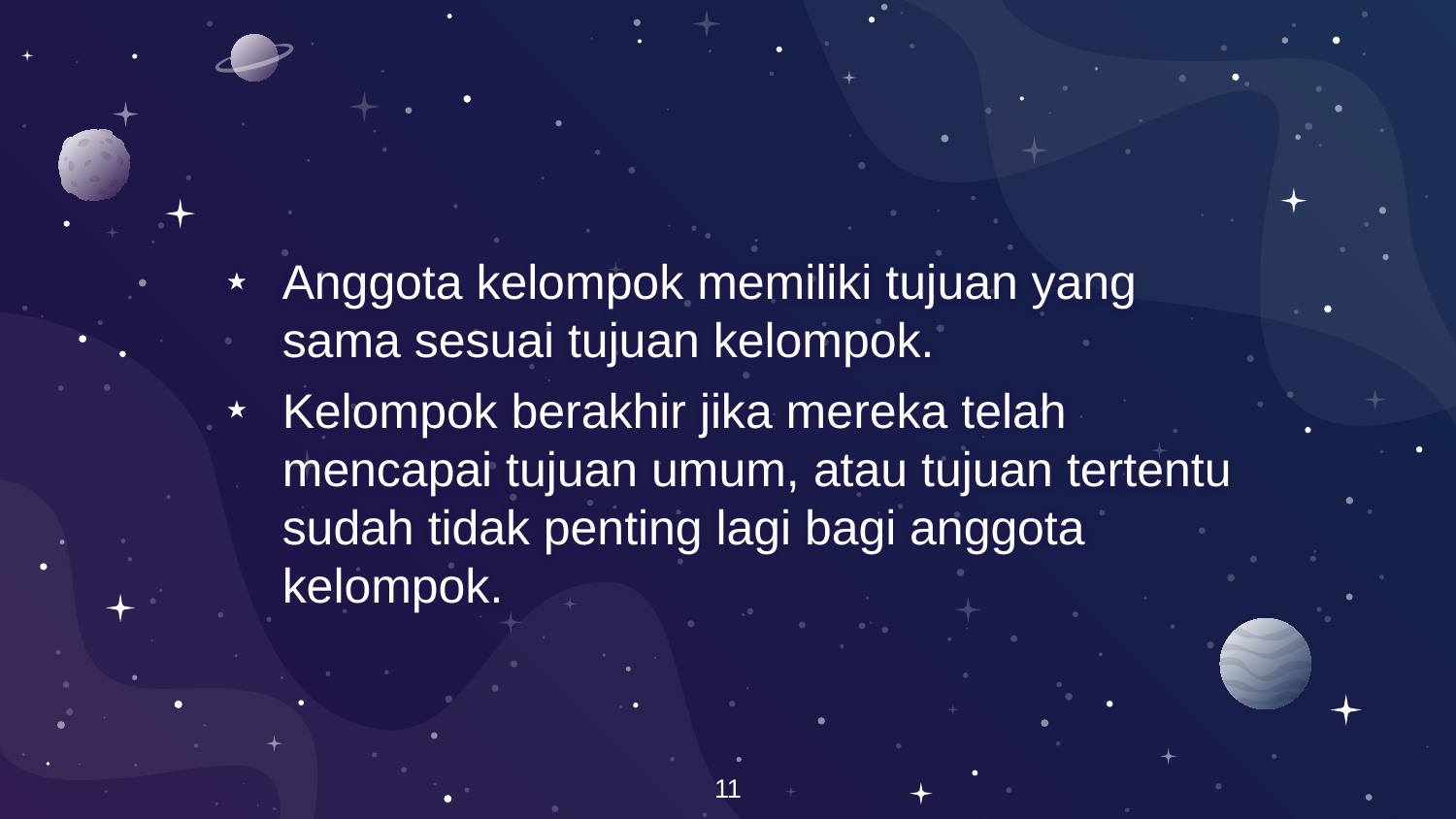

#
Anggota kelompok memiliki tujuan yang sama sesuai tujuan kelompok.
Kelompok berakhir jika mereka telah mencapai tujuan umum, atau tujuan tertentu sudah tidak penting lagi bagi anggota kelompok.

11